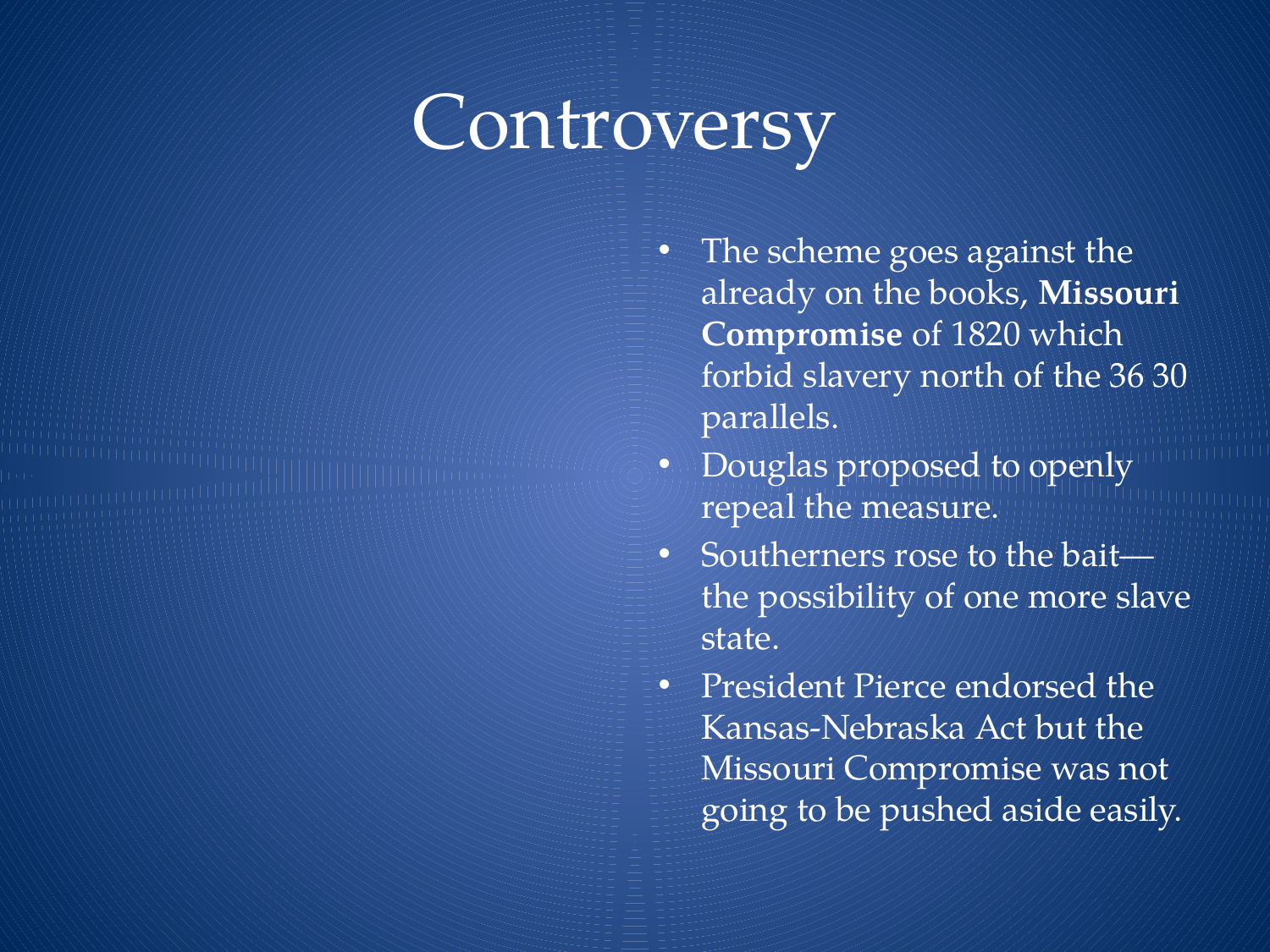

# Controversy

The scheme goes against the already on the books, Missouri Compromise of 1820 which forbid slavery north of the 36 30 parallels.
Douglas proposed to openly repeal the measure.
Southerners rose to the bait—the possibility of one more slave state.
President Pierce endorsed the Kansas-Nebraska Act but the Missouri Compromise was not going to be pushed aside easily.